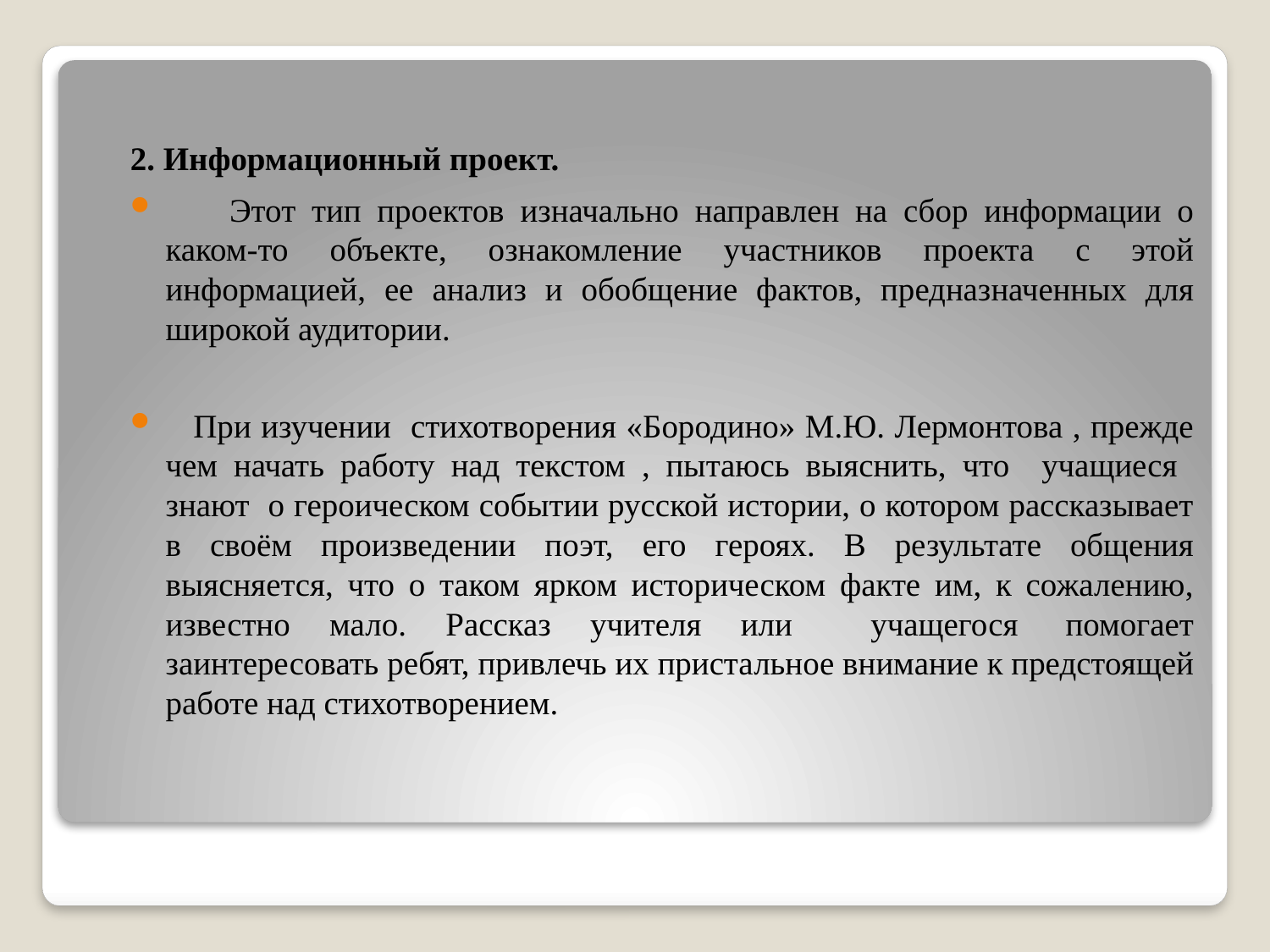

2. Информационный проект.
    Этот тип проектов изначально направлен на сбор информации о каком-то объекте, ознакомление участников проекта с этой информацией, ее анализ и обобщение фактов, предназначенных для широкой аудитории.

   При изучении  стихотворения «Бородино» М.Ю. Лермонтова , прежде чем начать работу над текстом , пытаюсь выяснить, что  учащиеся  знают  о героическом событии русской истории, о котором рассказывает в своём произведении поэт, его героях. В результате общения выясняется, что о таком ярком историческом факте им, к сожалению, известно мало. Рассказ учителя или  учащегося  помогает заинтересовать ребят, привлечь их пристальное внимание к предстоящей работе над стихотворением.

#